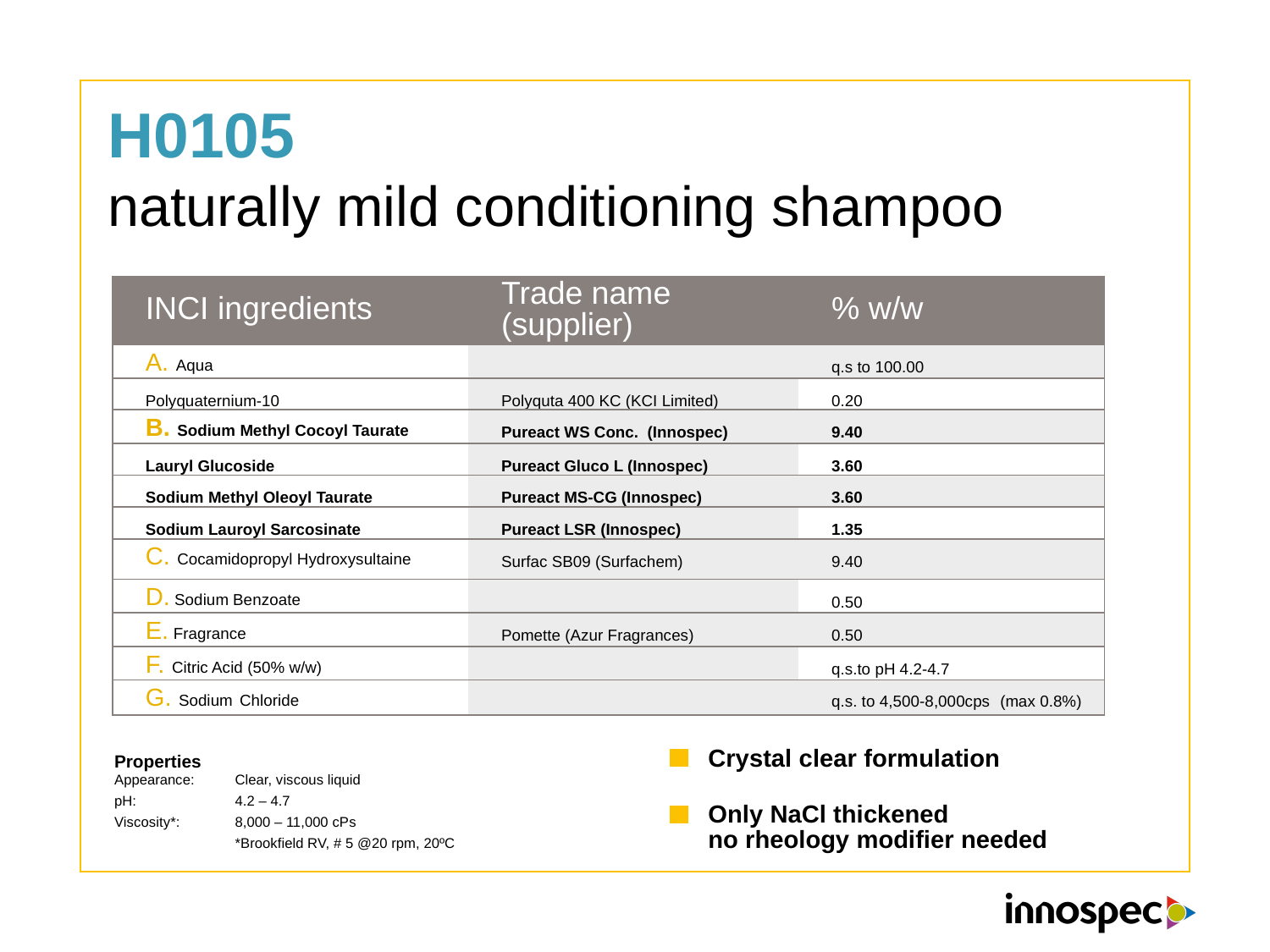

H0105
naturally mild conditioning shampoo
| INCI ingredients | Trade name (supplier) | % w/w |
| --- | --- | --- |
| A. Aqua |  | q.s to 100.00 |
| Polyquaternium-10 | Polyquta 400 KC (KCI Limited) | 0.20 |
| B. Sodium Methyl Cocoyl Taurate | Pureact WS Conc. (Innospec) | 9.40 |
| Lauryl Glucoside | Pureact Gluco L (Innospec) | 3.60 |
| Sodium Methyl Oleoyl Taurate | Pureact MS-CG (Innospec) | 3.60 |
| Sodium Lauroyl Sarcosinate | Pureact LSR (Innospec) | 1.35 |
| C. Cocamidopropyl Hydroxysultaine | Surfac SB09 (Surfachem) | 9.40 |
| D. Sodium Benzoate |  | 0.50 |
| E. Fragrance | Pomette (Azur Fragrances) | 0.50 |
| F. Citric Acid (50% w/w) |  | q.s.to pH 4.2-4.7 |
| G. Sodium Chloride |  | q.s. to 4,500-8,000cps (max 0.8%) |
| Properties |  |
| --- | --- |
| Appearance: | Clear, viscous liquid |
| pH: | 4.2 – 4.7 |
| Viscosity\*: | 8,000 – 11,000 cPs |
|  | \*Brookfield RV, # 5 @20 rpm, 20ºC |
Crystal clear formulation
Only NaCl thickened
no rheology modifier needed